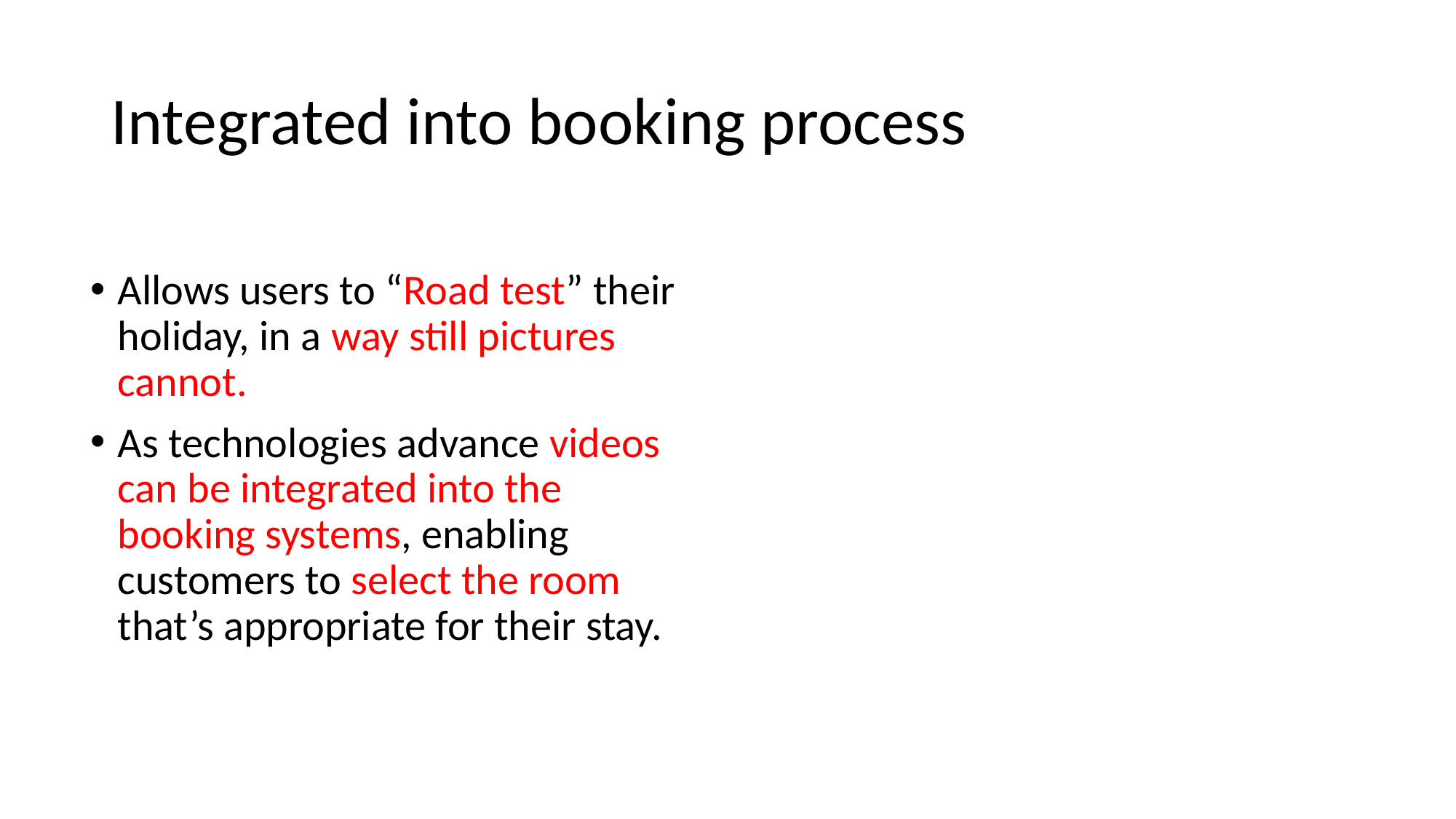

# Integrated into booking process
Allows users to “Road test” their holiday, in a way still pictures cannot.
As technologies advance videos can be integrated into the booking systems, enabling customers to select the room that’s appropriate for their stay.